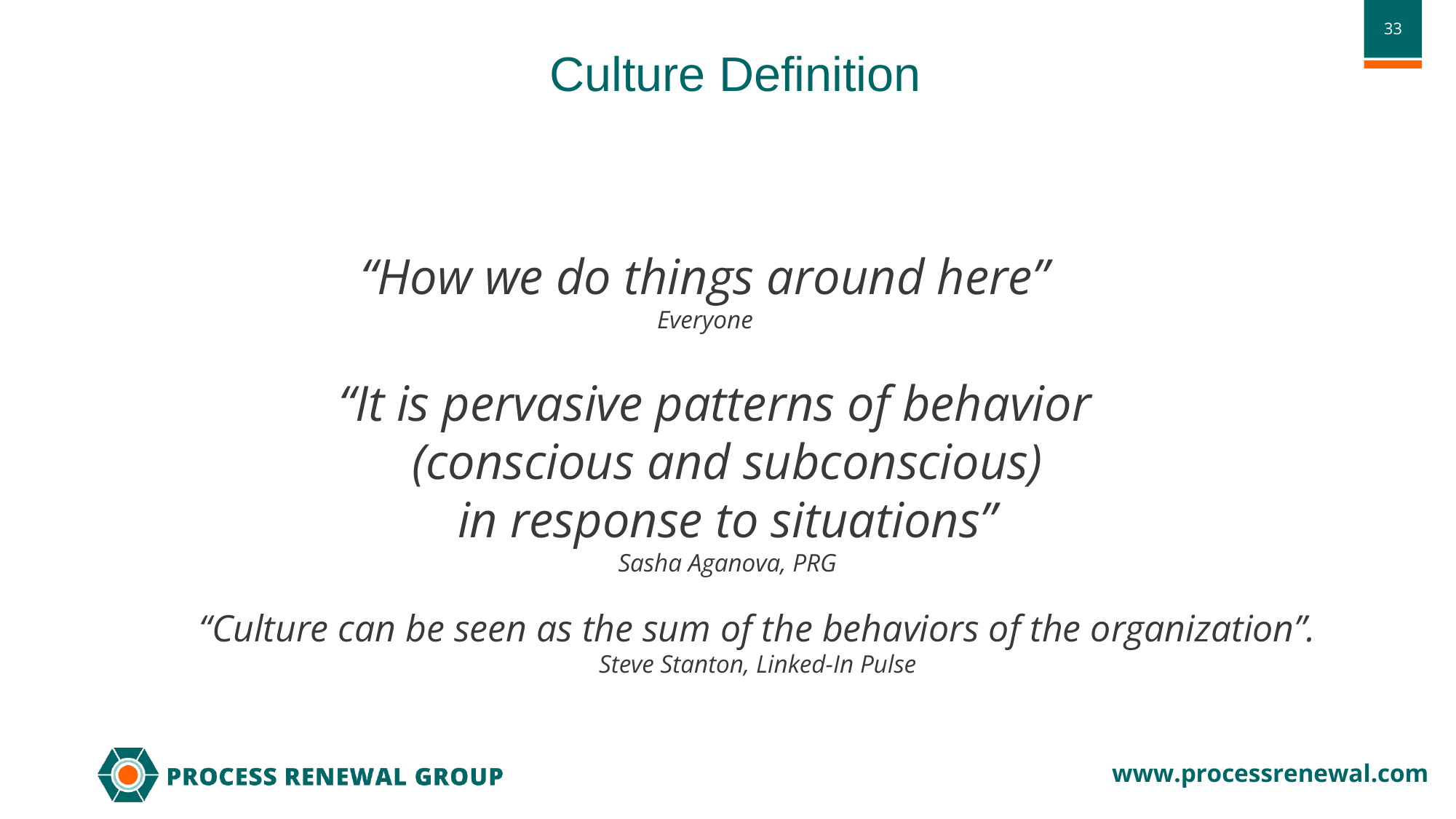

Culture Definition

“How we do things around here”
Everyone
“It is pervasive patterns of behavior
(conscious and subconscious)
in response to situations”
Sasha Aganova, PRG
“Culture can be seen as the sum of the behaviors of the organization”.
Steve Stanton, Linked-In Pulse